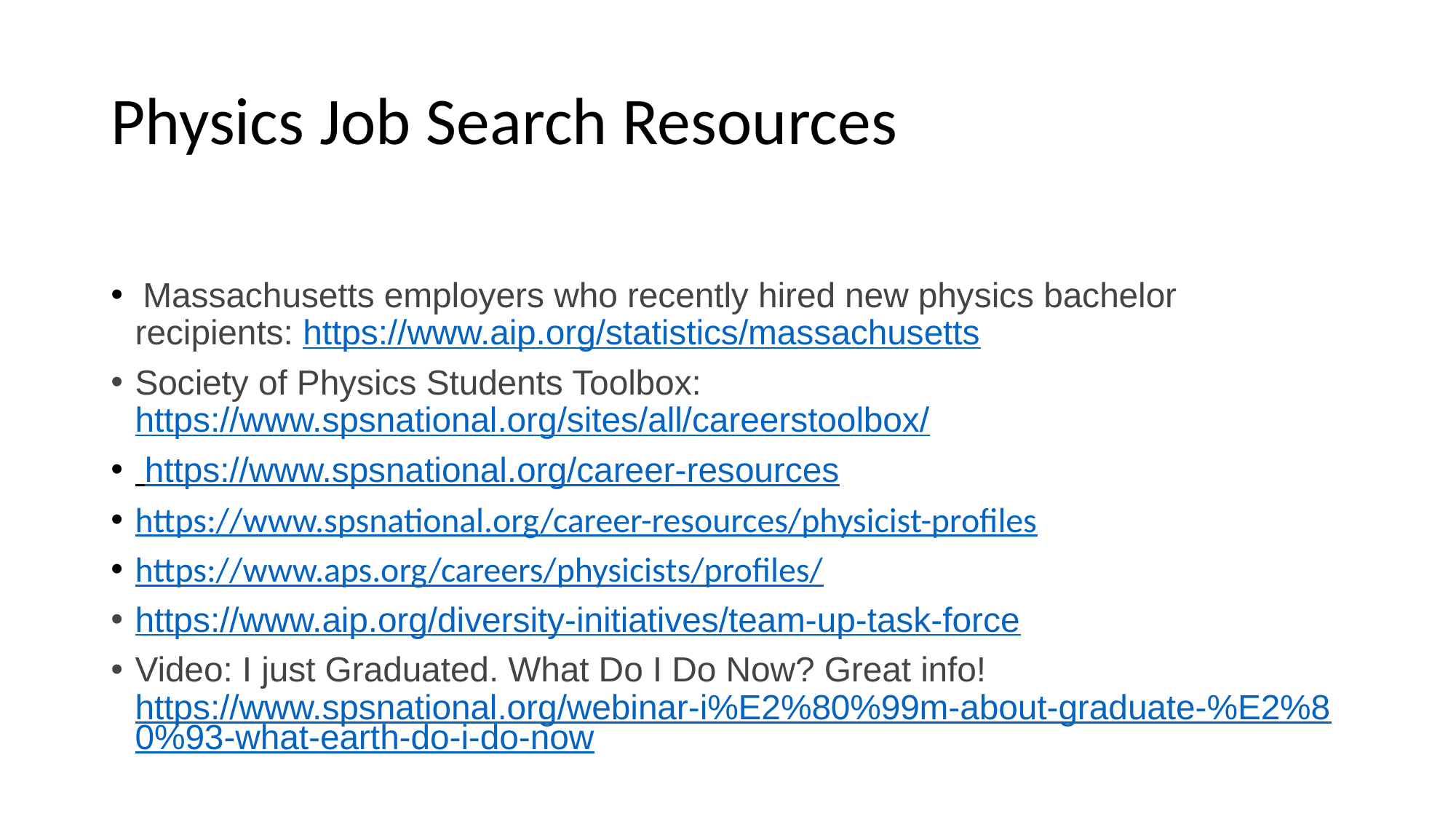

# Physics Job Search Resources

 Massachusetts employers who recently hired new physics bachelor recipients: https://www.aip.org/statistics/massachusetts
Society of Physics Students Toolbox: https://www.spsnational.org/sites/all/careerstoolbox/
 https://www.spsnational.org/career-resources
https://www.spsnational.org/career-resources/physicist-profiles
https://www.aps.org/careers/physicists/profiles/
https://www.aip.org/diversity-initiatives/team-up-task-force
Video: I just Graduated. What Do I Do Now? Great info! https://www.spsnational.org/webinar-i%E2%80%99m-about-graduate-%E2%80%93-what-earth-do-i-do-now